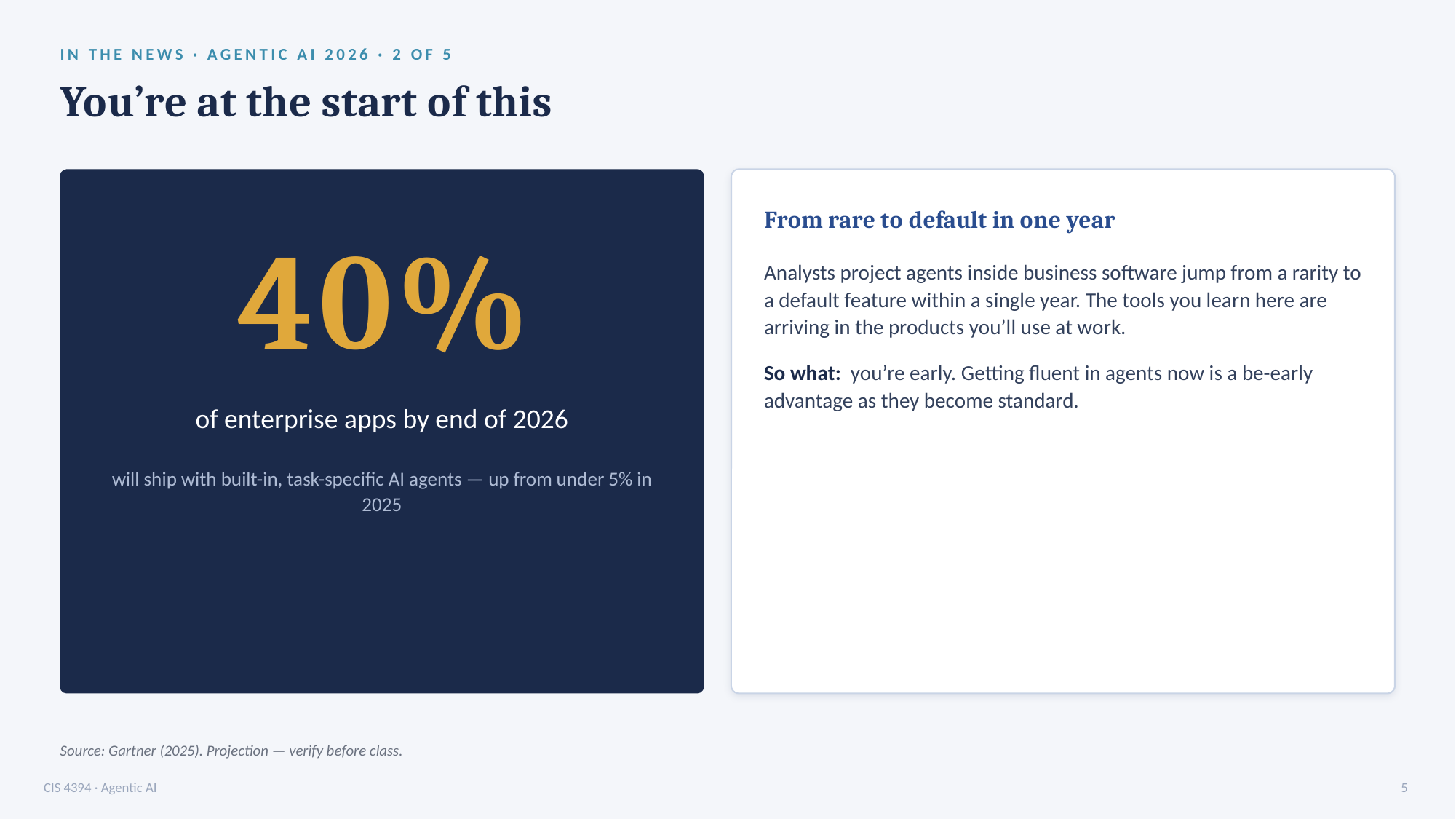

IN THE NEWS · AGENTIC AI 2026 · 2 OF 5
You’re at the start of this

From rare to default in one year
40%
Analysts project agents inside business software jump from a rarity to a default feature within a single year. The tools you learn here are arriving in the products you’ll use at work.
So what:  you’re early. Getting fluent in agents now is a be-early advantage as they become standard.
of enterprise apps by end of 2026
will ship with built-in, task-specific AI agents — up from under 5% in 2025
Source: Gartner (2025). Projection — verify before class.
CIS 4394 · Agentic AI
5